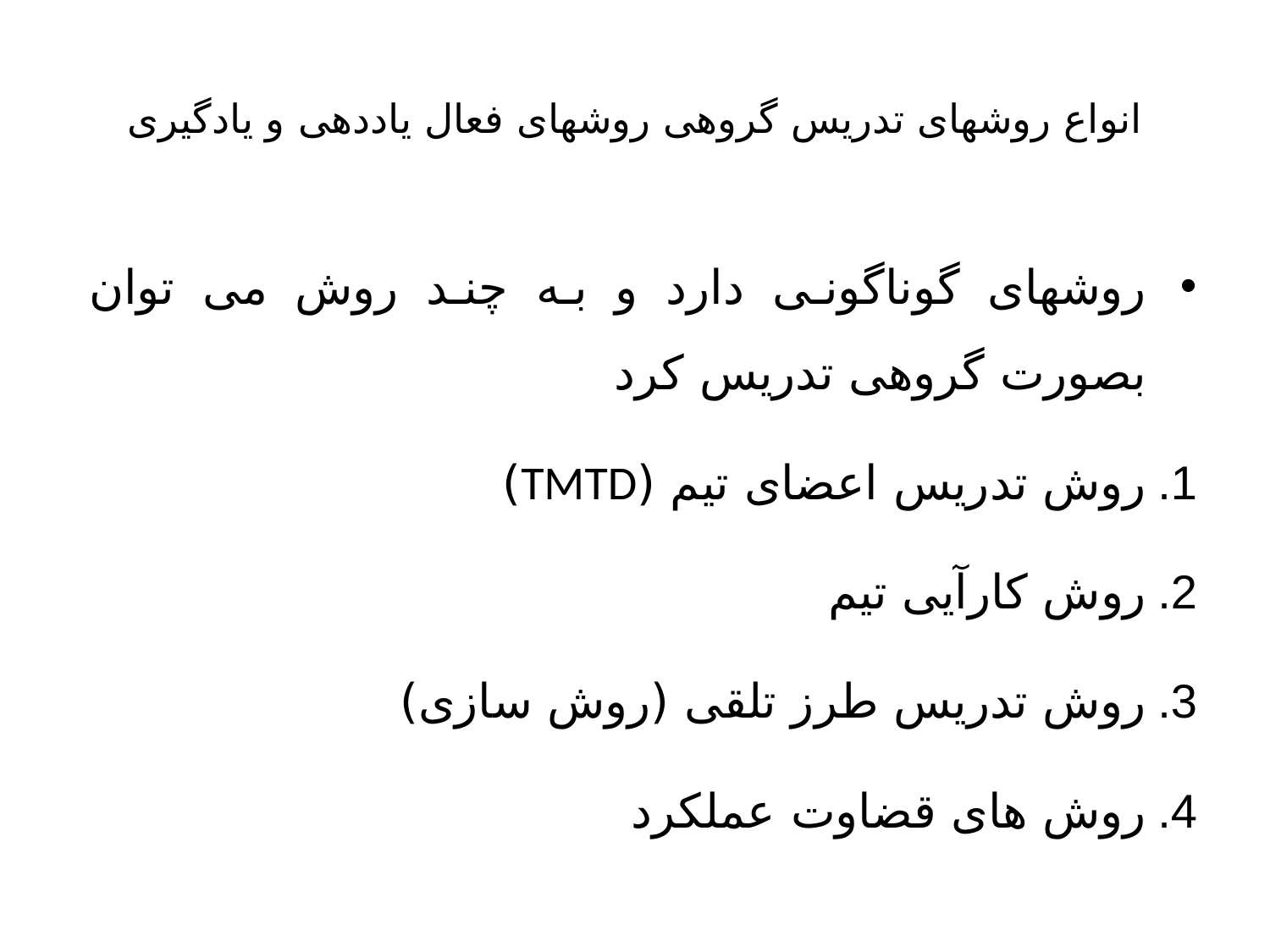

# انواع روشهای تدریس گروهی روشهای فعال یاددهی و یادگیری
روشهای گوناگونی دارد و به چند روش می توان بصورت گروهی تدریس کرد
روش تدریس اعضای تیم (TMTD)
روش کارآیی تیم
روش تدریس طرز تلقی (روش سازی)
روش های قضاوت عملکرد